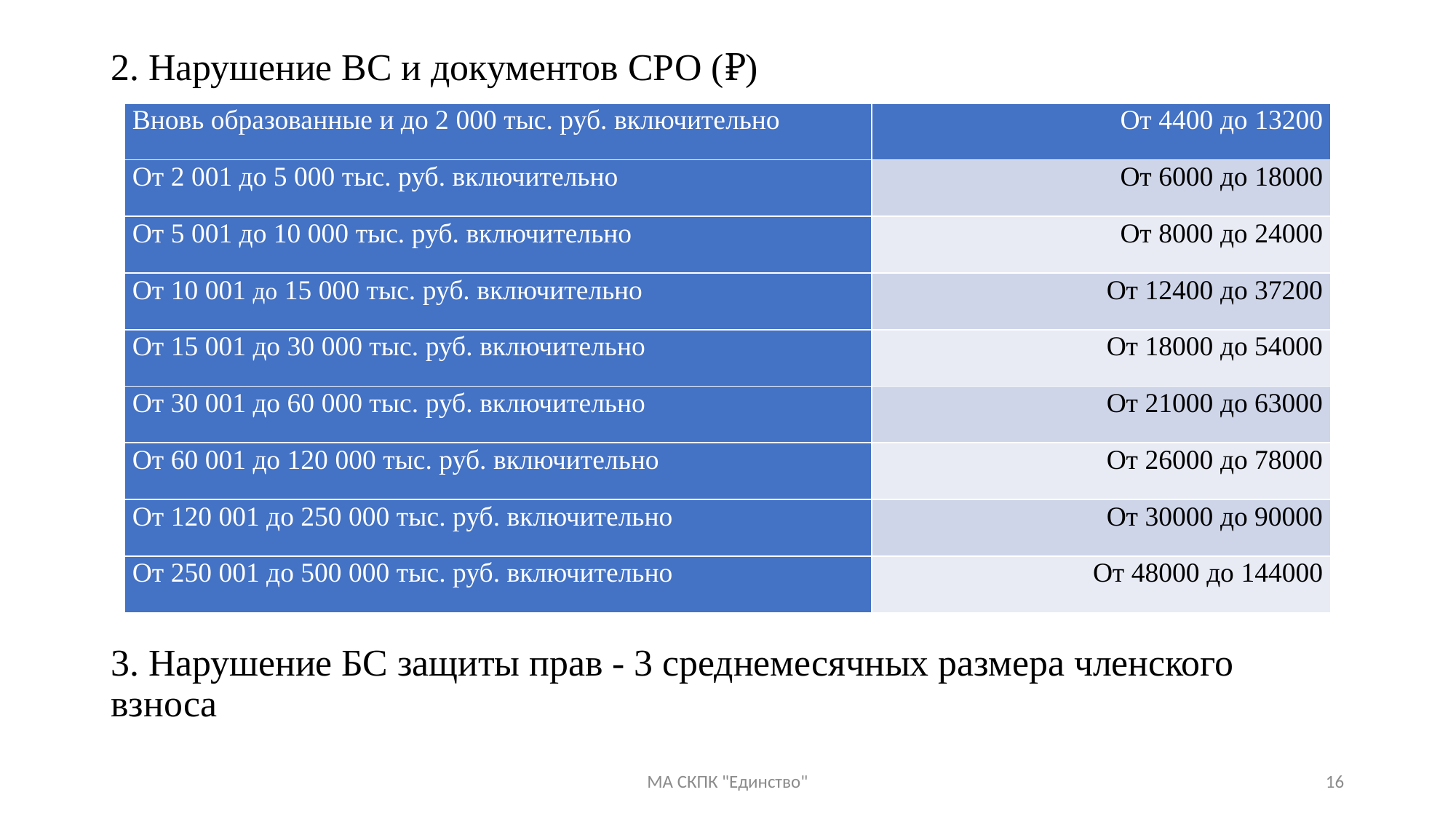

2. Нарушение ВС и документов СРО (₽)

3. Нарушение БС защиты прав - 3 среднемесячных размера членского взноса

| Вновь образованные и до 2 000 тыс. руб. включительно | От 4400 до 13200 |
| --- | --- |
| От 2 001 до 5 000 тыс. руб. включительно | От 6000 до 18000 |
| От 5 001 до 10 000 тыс. руб. включительно | От 8000 до 24000 |
| От 10 001 до 15 000 тыс. руб. включительно | От 12400 до 37200 |
| От 15 001 до 30 000 тыс. руб. включительно | От 18000 до 54000 |
| От 30 001 до 60 000 тыс. руб. включительно | От 21000 до 63000 |
| От 60 001 до 120 000 тыс. руб. включительно | От 26000 до 78000 |
| От 120 001 до 250 000 тыс. руб. включительно | От 30000 до 90000 |
| От 250 001 до 500 000 тыс. руб. включительно | От 48000 до 144000 |
МА СКПК "Единство"
16